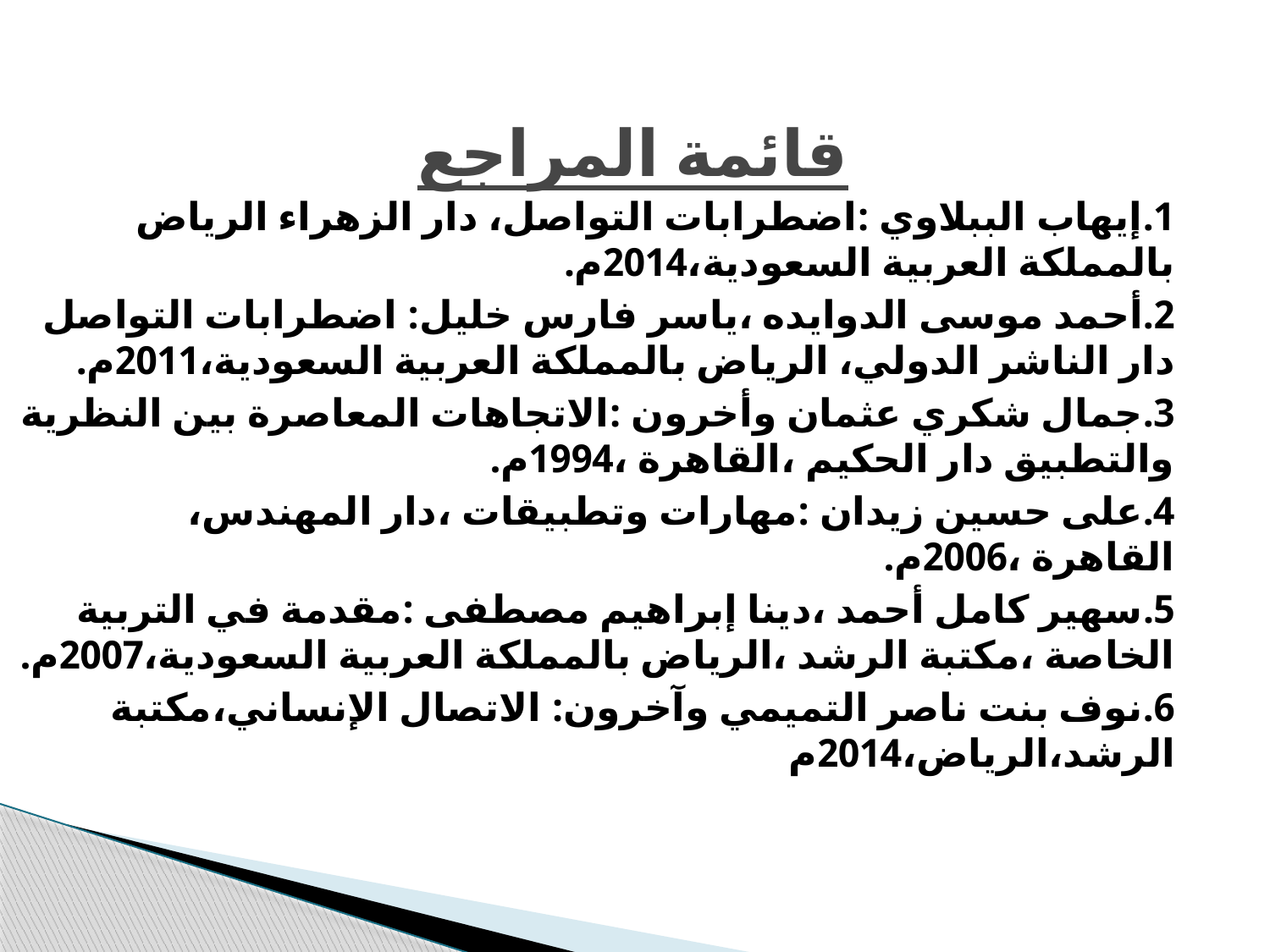

# قائمة المراجع
1.إيهاب الببلاوي :اضطرابات التواصل، دار الزهراء الرياض بالمملكة العربية السعودية،2014م.
2.أحمد موسى الدوايده ،ياسر فارس خليل: اضطرابات التواصل دار الناشر الدولي، الرياض بالمملكة العربية السعودية،2011م.
3.جمال شكري عثمان وأخرون :الاتجاهات المعاصرة بين النظرية والتطبيق دار الحكيم ،القاهرة ،1994م.
4.على حسين زيدان :مهارات وتطبيقات ،دار المهندس، القاهرة ،2006م.
5.سهير كامل أحمد ،دينا إبراهيم مصطفى :مقدمة في التربية الخاصة ،مكتبة الرشد ،الرياض بالمملكة العربية السعودية،2007م.
6.نوف بنت ناصر التميمي وآخرون: الاتصال الإنساني،مكتبة الرشد،الرياض،2014م